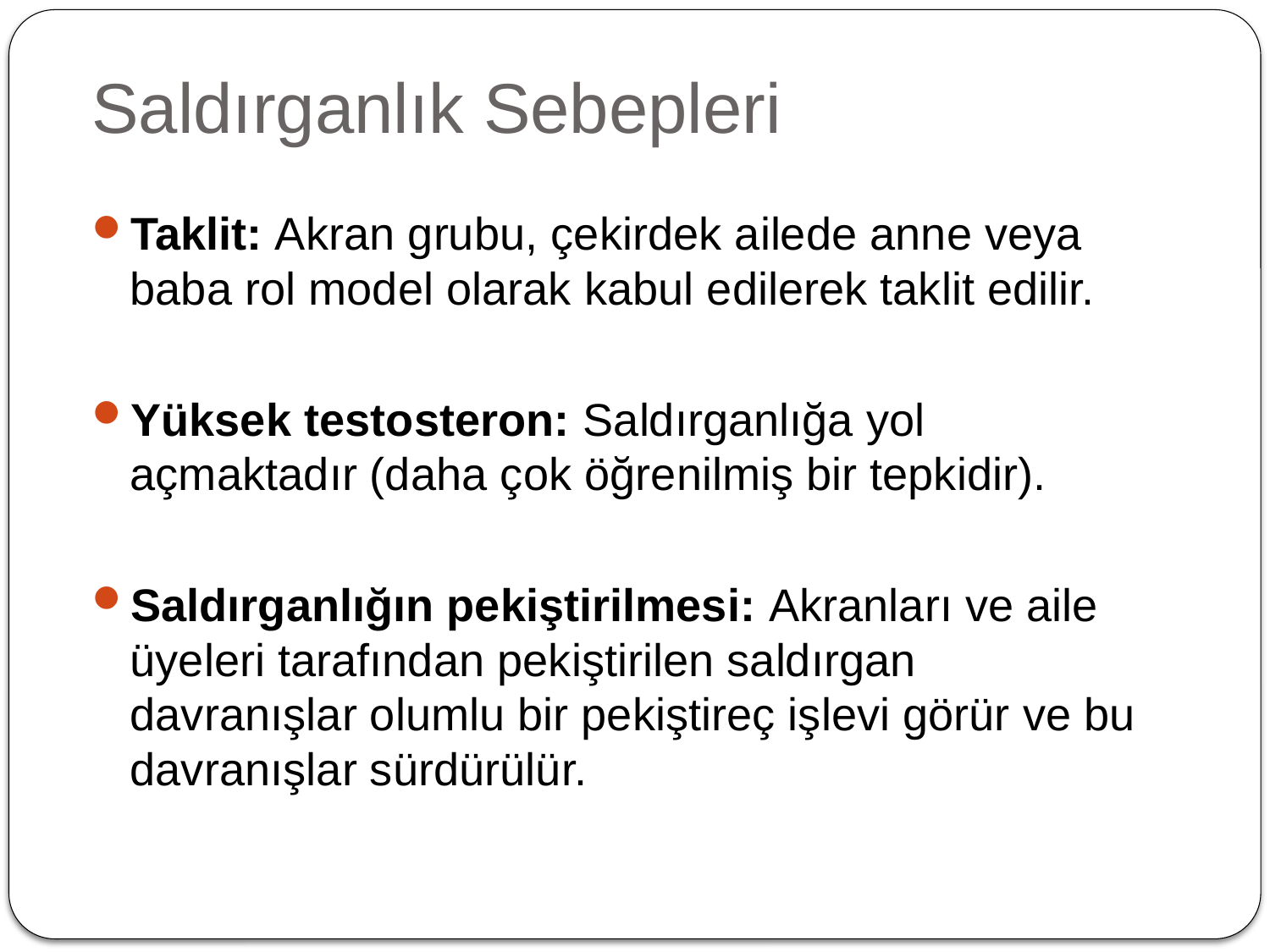

# Saldırganlık Sebepleri
Taklit: Akran grubu, çekirdek ailede anne veya baba rol model olarak kabul edilerek taklit edilir.

Yüksek testosteron: Saldırganlığa yol açmaktadır (daha çok öğrenilmiş bir tepkidir).

Saldırganlığın pekiştirilmesi: Akranları ve aile üyeleri tarafından pekiştirilen saldırgan davranışlar olumlu bir pekiştireç işlevi görür ve bu davranışlar sürdürülür.